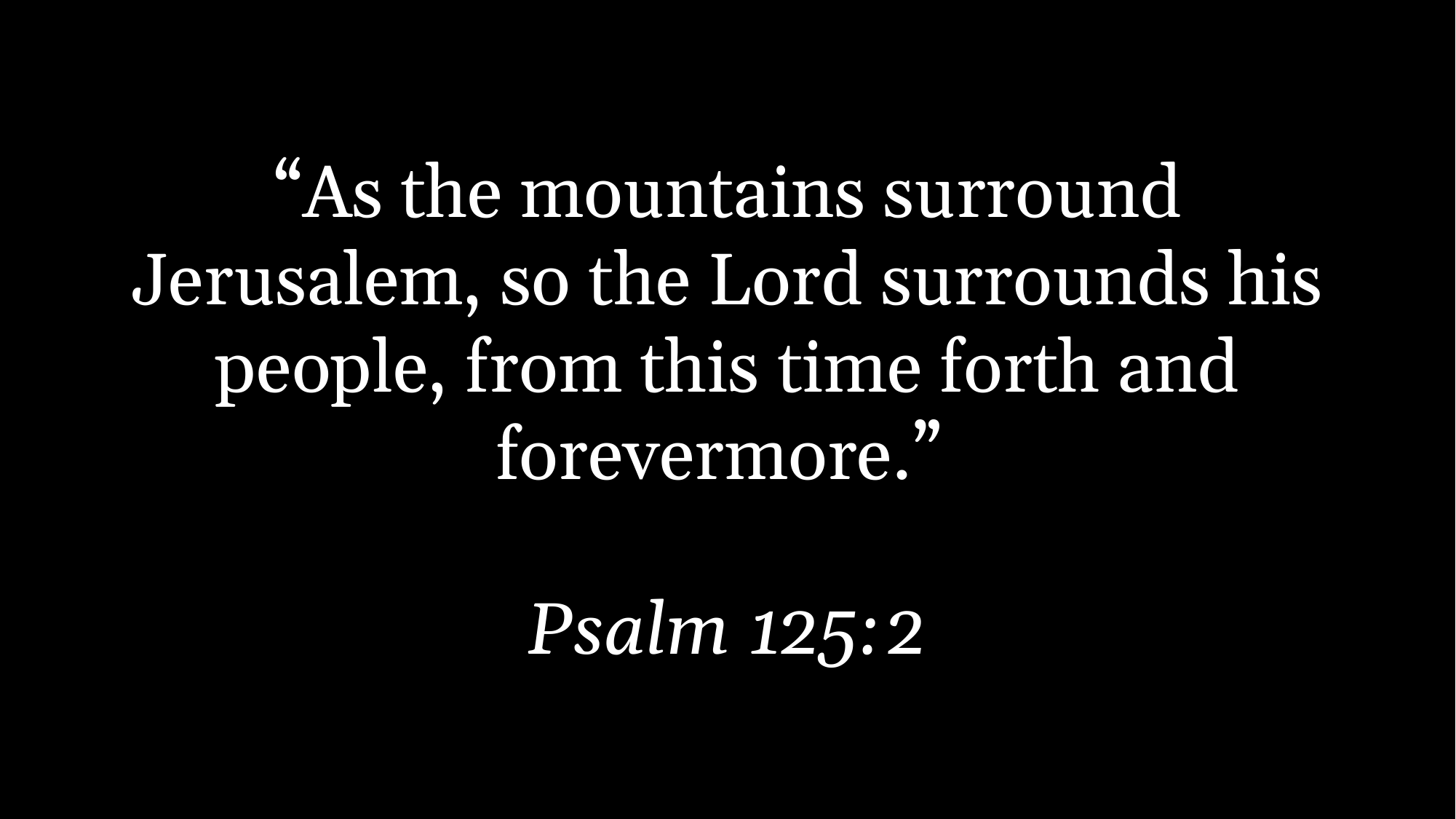

“As the mountains surround Jerusalem, so the Lord surrounds his people, from this time forth and forevermore.”

Psalm 125:2